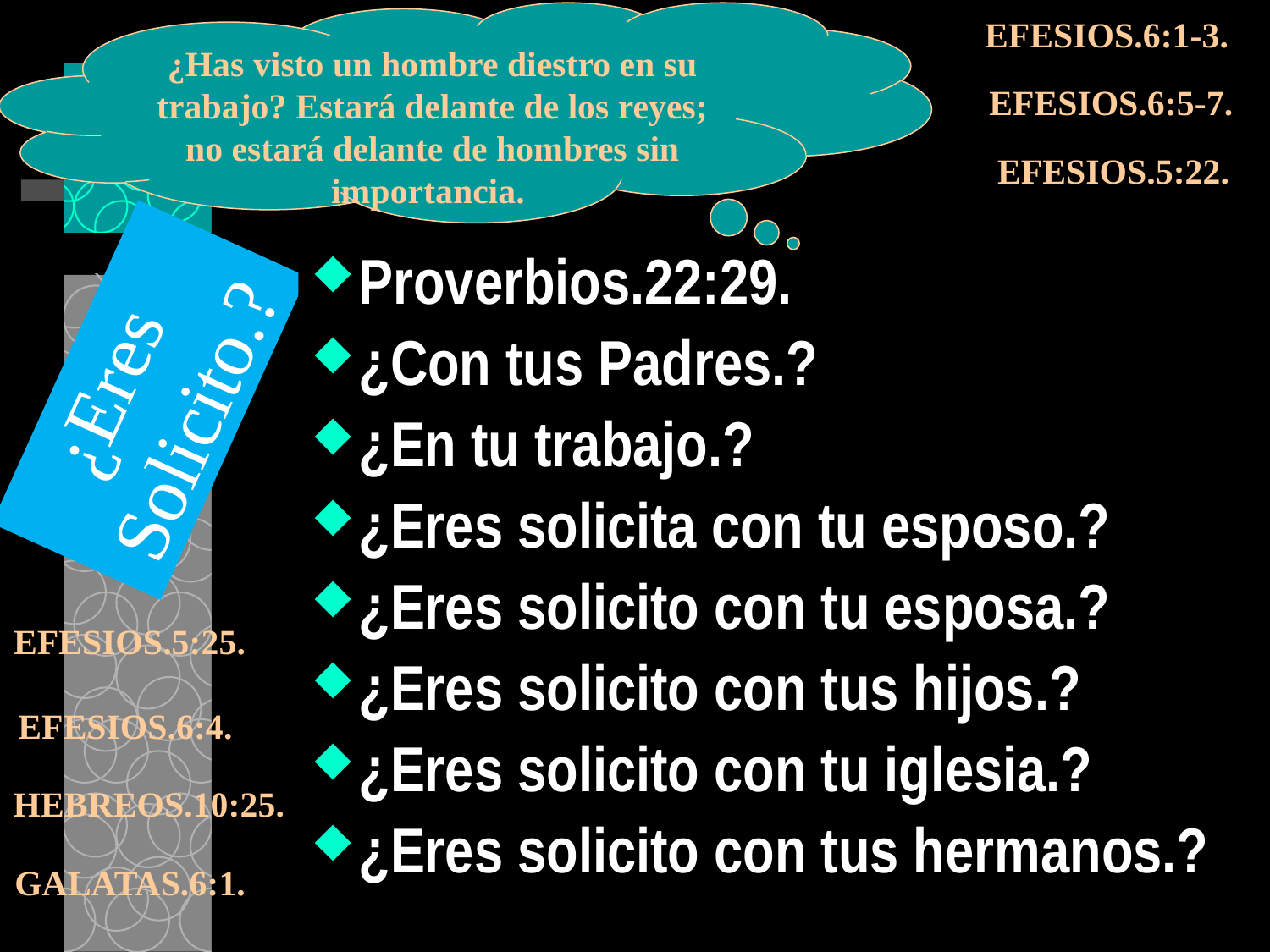

¿Has visto un hombre diestro en su trabajo? Estará delante de los reyes; no estará delante de hombres sin importancia.
EFESIOS.6:1-3.

EFESIOS.6:5-7.
EFESIOS.5:22.
Proverbios.22:29.
¿Con tus Padres.?
¿En tu trabajo.?
¿Eres solicita con tu esposo.?
¿Eres solicito con tu esposa.?
¿Eres solicito con tus hijos.?
¿Eres solicito con tu iglesia.?
¿Eres solicito con tus hermanos.?

# ¿Eres  Solicito.?
EFESIOS.5:25.
EFESIOS.6:4.
HEBREOS.10:25.
GALATAS.6:1.